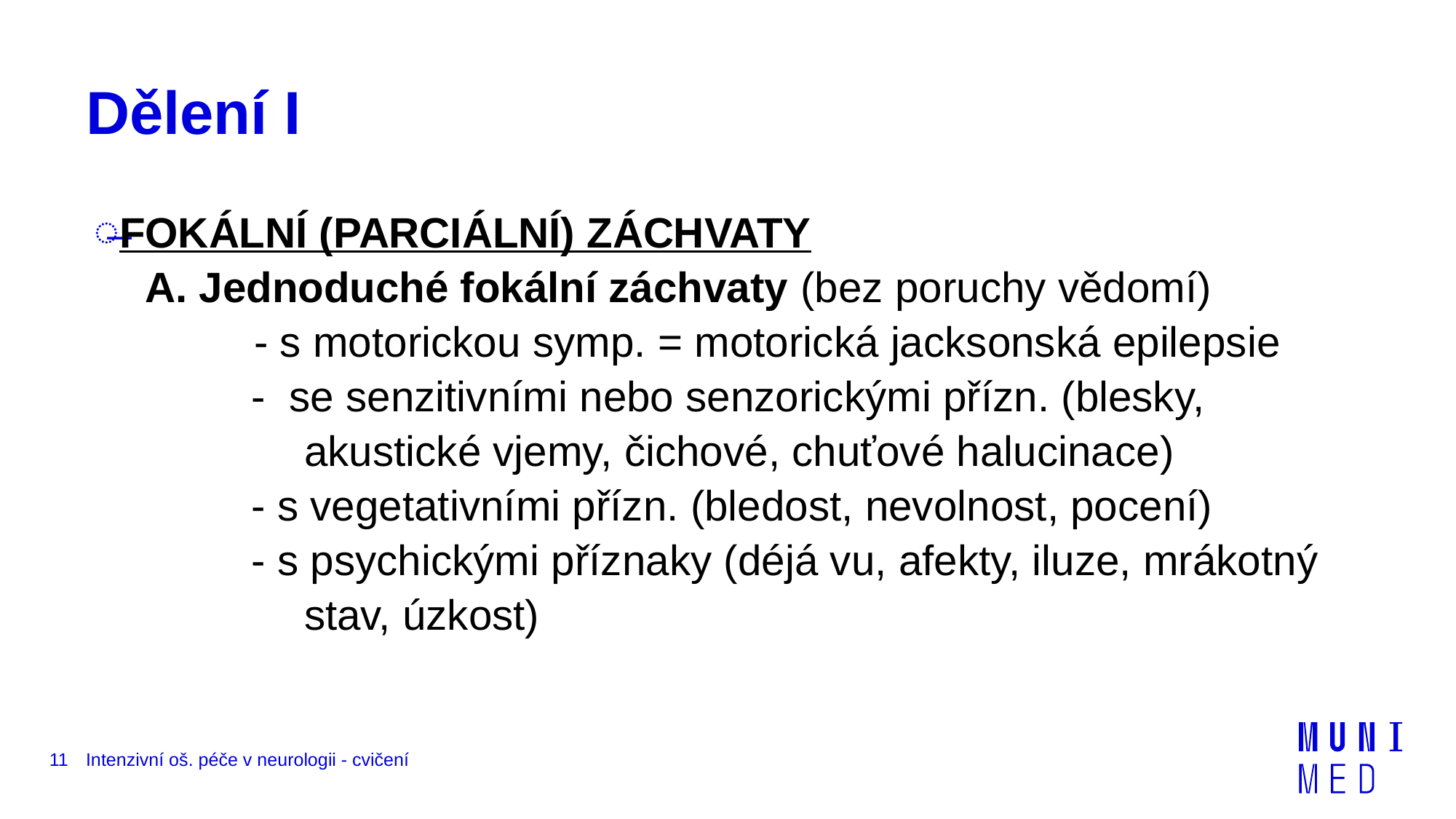

# Dělení I
Fokální (parciální) záchvaty
     A. Jednoduché fokální záchvaty (bez poruchy vědomí)
	     - s motorickou symp. = motorická jacksonská epilepsie
              -  se senzitivními nebo senzorickými přízn. (blesky, 			akustické vjemy, čichové, chuťové halucinace)
              - s vegetativními přízn. (bledost, nevolnost, pocení)
              - s psychickými příznaky (déjá vu, afekty, iluze, mrákotný 		stav, úzkost)

11
Intenzivní oš. péče v neurologii - cvičení